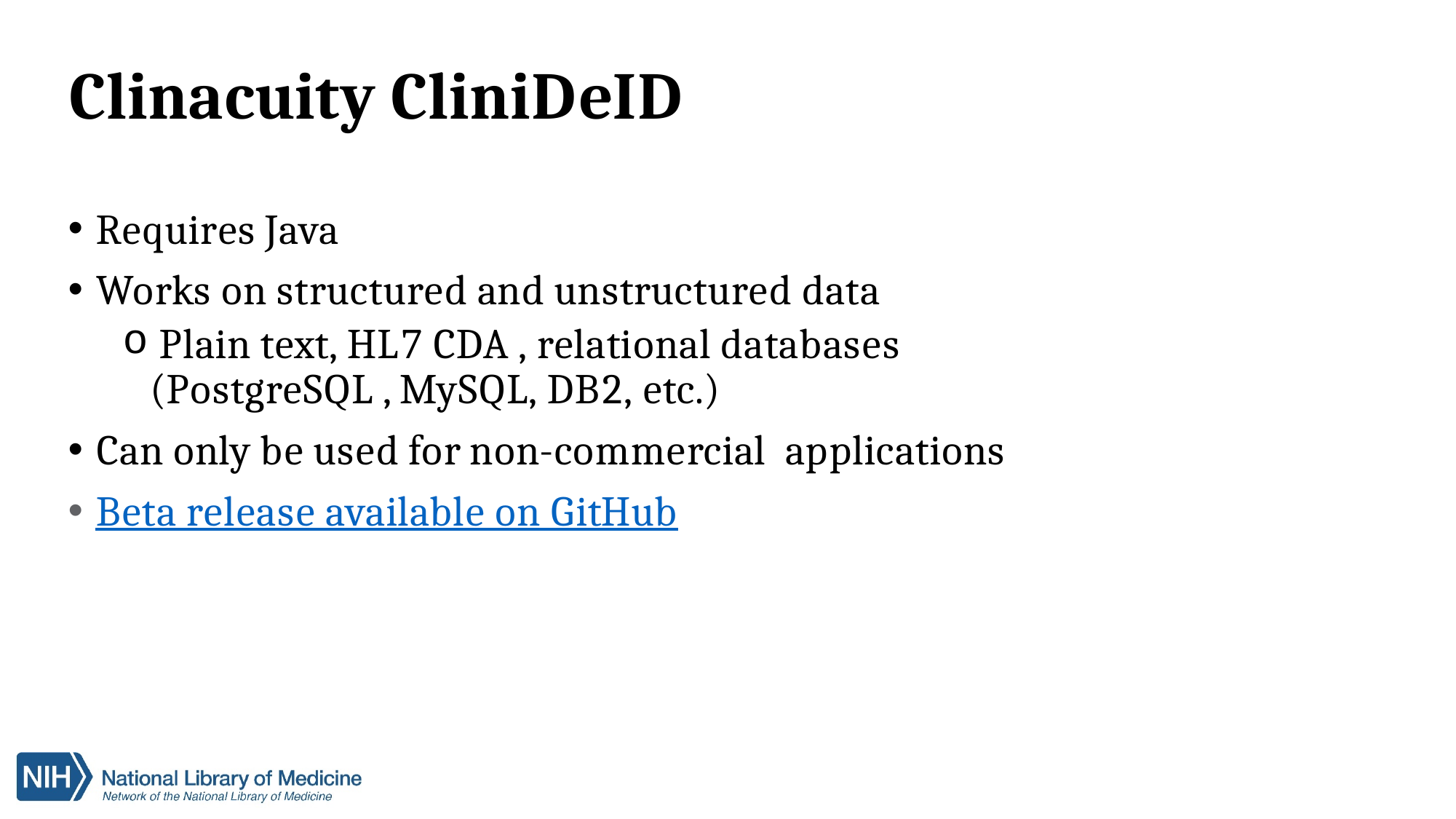

# Clinacuity CliniDeID
Requires Java
Works on structured and unstructured data
 Plain text, HL7 CDA , relational databases (PostgreSQL , MySQL, DB2, etc.)
Can only be used for non-commercial  applications
Beta release available on GitHub